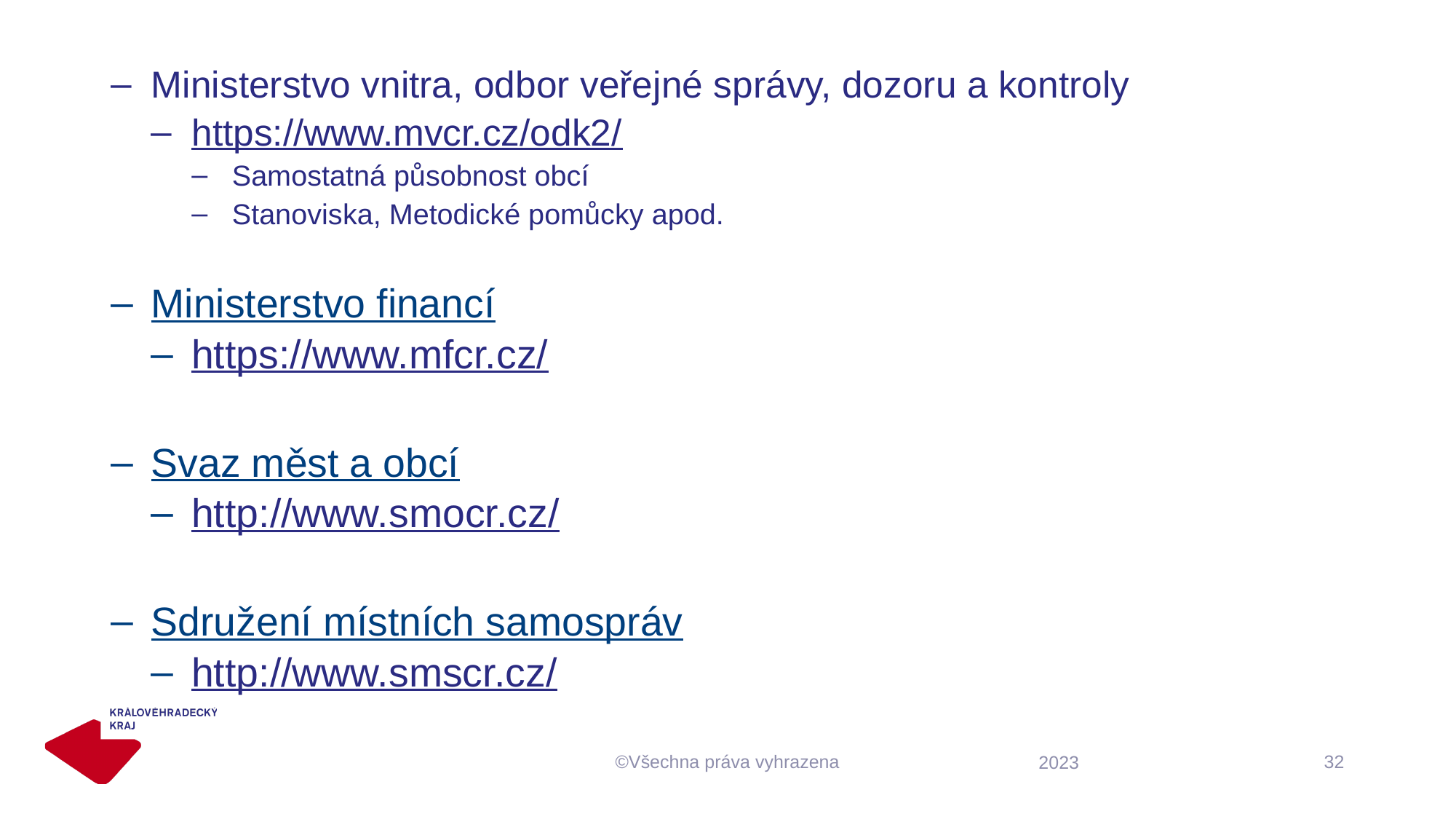

Ministerstvo vnitra, odbor veřejné správy, dozoru a kontroly
https://www.mvcr.cz/odk2/
Samostatná působnost obcí
Stanoviska, Metodické pomůcky apod.

Ministerstvo financí
https://www.mfcr.cz/

Svaz měst a obcí
http://www.smocr.cz/

Sdružení místních samospráv
http://www.smscr.cz/

©Všechna práva vyhrazena
32
2023